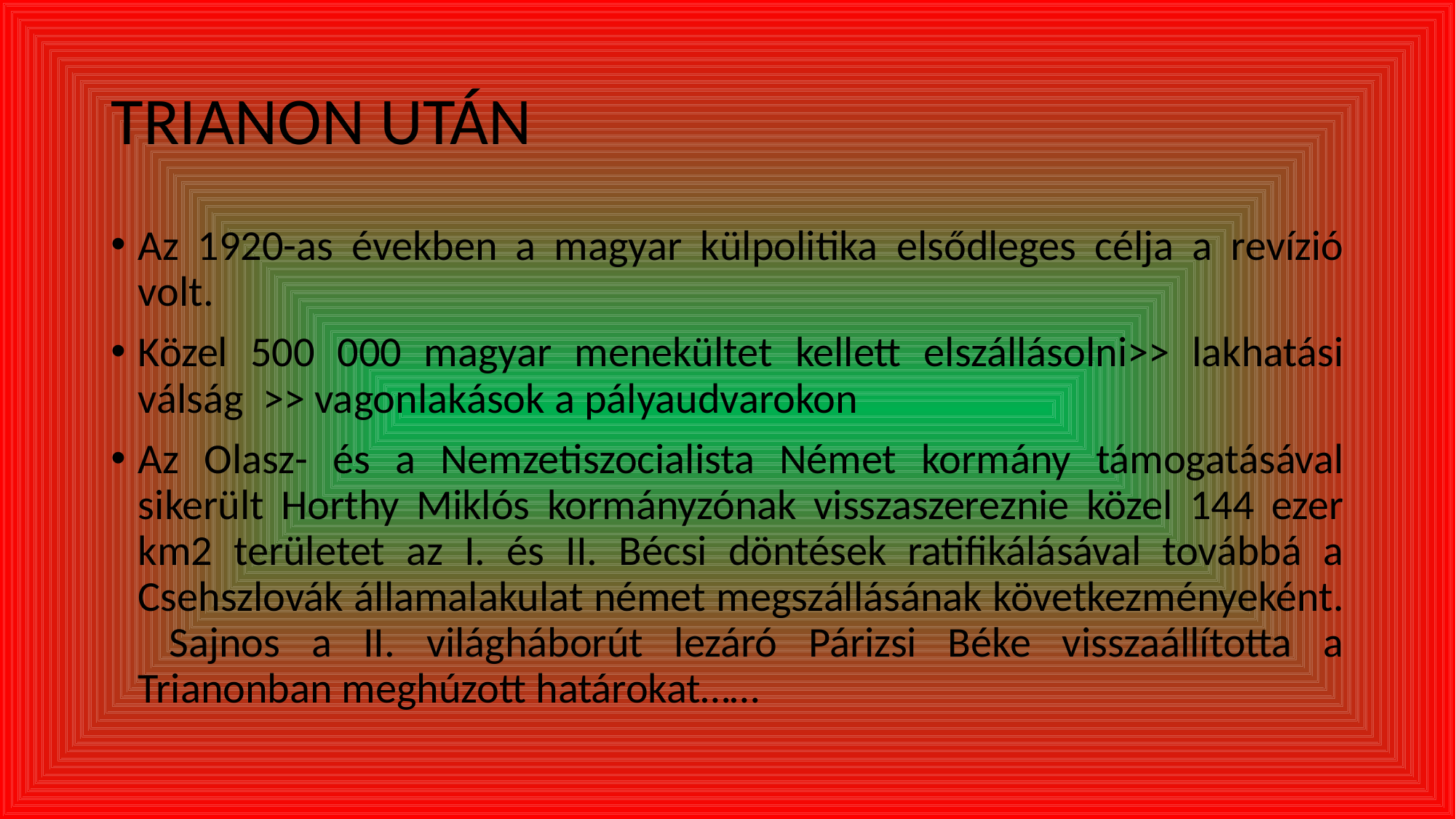

# TRIANON UTÁN
Az 1920-as években a magyar külpolitika elsődleges célja a revízió volt.
Közel 500 000 magyar menekültet kellett elszállásolni>> lakhatási válság  >> vagonlakások a pályaudvarokon
Az Olasz- és a Nemzetiszocialista Német kormány támogatásával sikerült Horthy Miklós kormányzónak visszaszereznie közel 144 ezer km2 területet az I. és II. Bécsi döntések ratifikálásával továbbá a Csehszlovák államalakulat német megszállásának következményeként.  Sajnos a II. világháborút lezáró Párizsi Béke visszaállította a Trianonban meghúzott határokat……